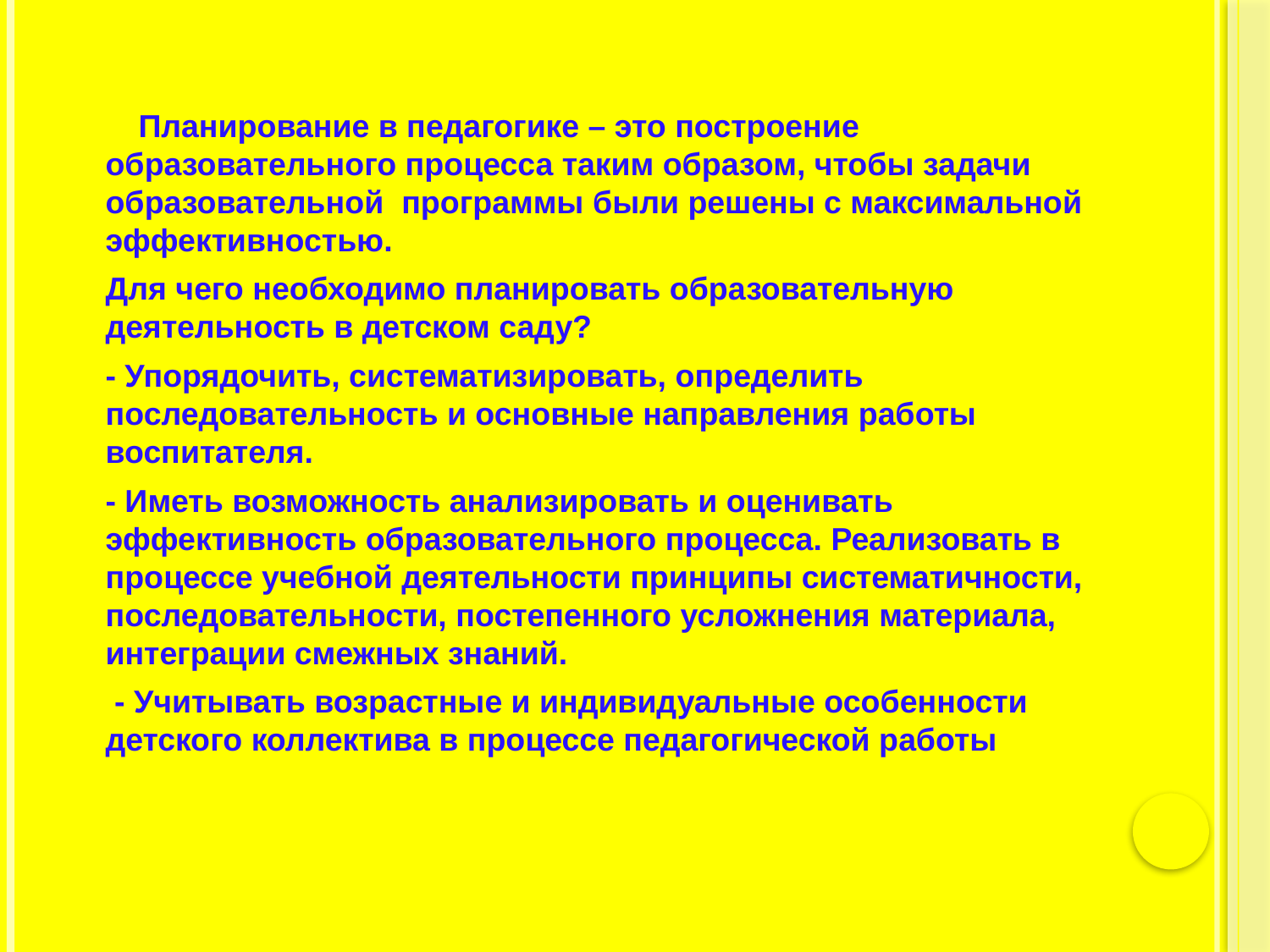

Планирование в педагогике – это построение образовательного процесса таким образом, чтобы задачи

        Планирование в педагогике – это построение образовательного процесса таким образом, чтобы задачи образовательной  программы были решены с максимальной эффективностью.
Для чего необходимо планировать образовательную деятельность в детском саду?
- Упорядочить, систематизировать, определить последовательность и основные направления работы воспитателя.
- Иметь возможность анализировать и оценивать эффективность образовательного процесса. Реализовать в процессе учебной деятельности принципы систематичности, последовательности, постепенного усложнения материала, интеграции смежных знаний.
 - Учитывать возрастные и индивидуальные особенности детского коллектива в процессе педагогической работы.